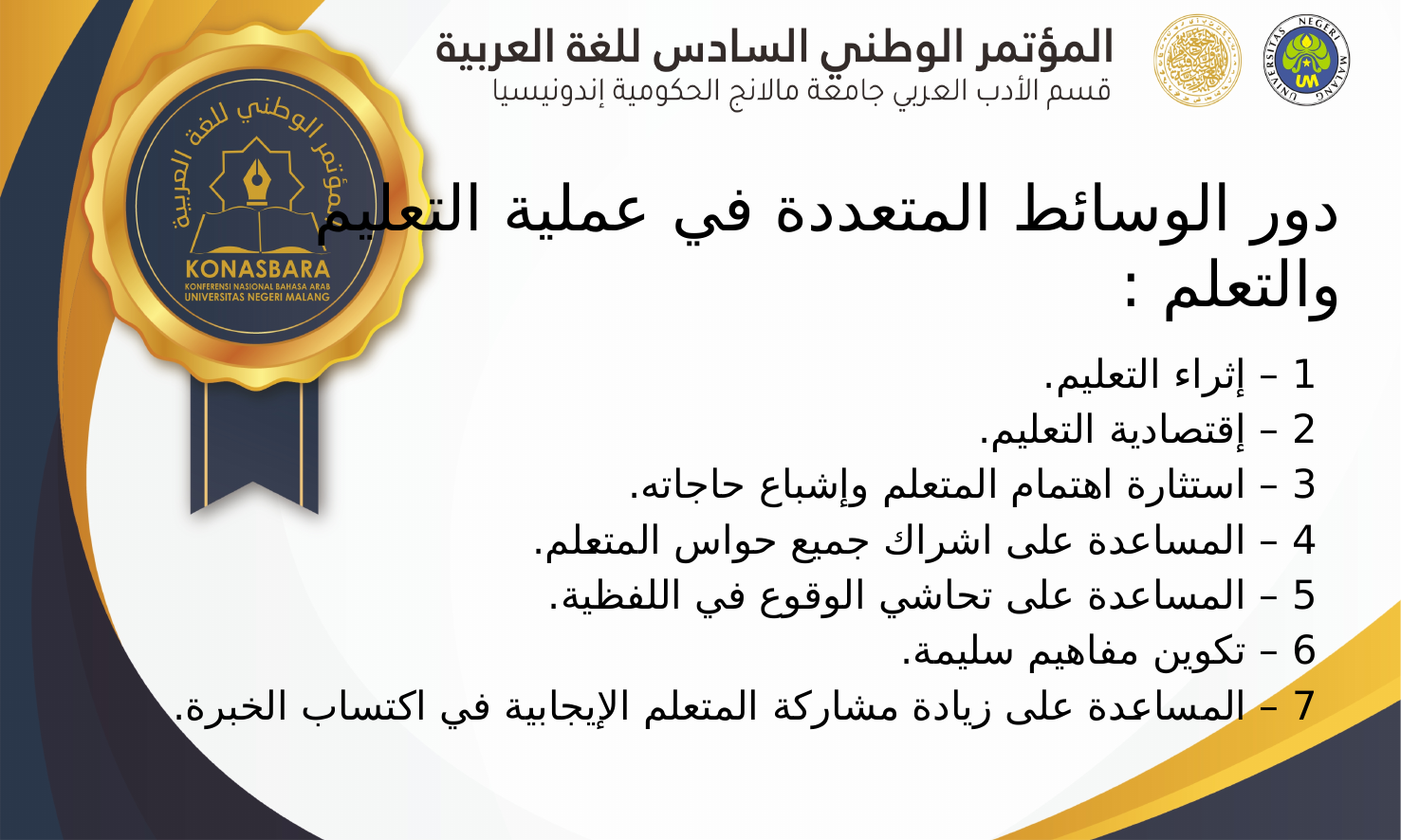

# دور الوسائط المتعددة في عملية التعليم والتعلم :
1 – إثراء التعليم.
2 – إقتصادية التعليم.
3 – استثارة اهتمام المتعلم وإشباع حاجاته.
4 – المساعدة على اشراك جميع حواس المتعلم.
5 – المساعدة على تحاشي الوقوع في اللفظية.
6 – تكوين مفاهيم سليمة.
7 – المساعدة على زيادة مشاركة المتعلم الإيجابية في اكتساب الخبرة.